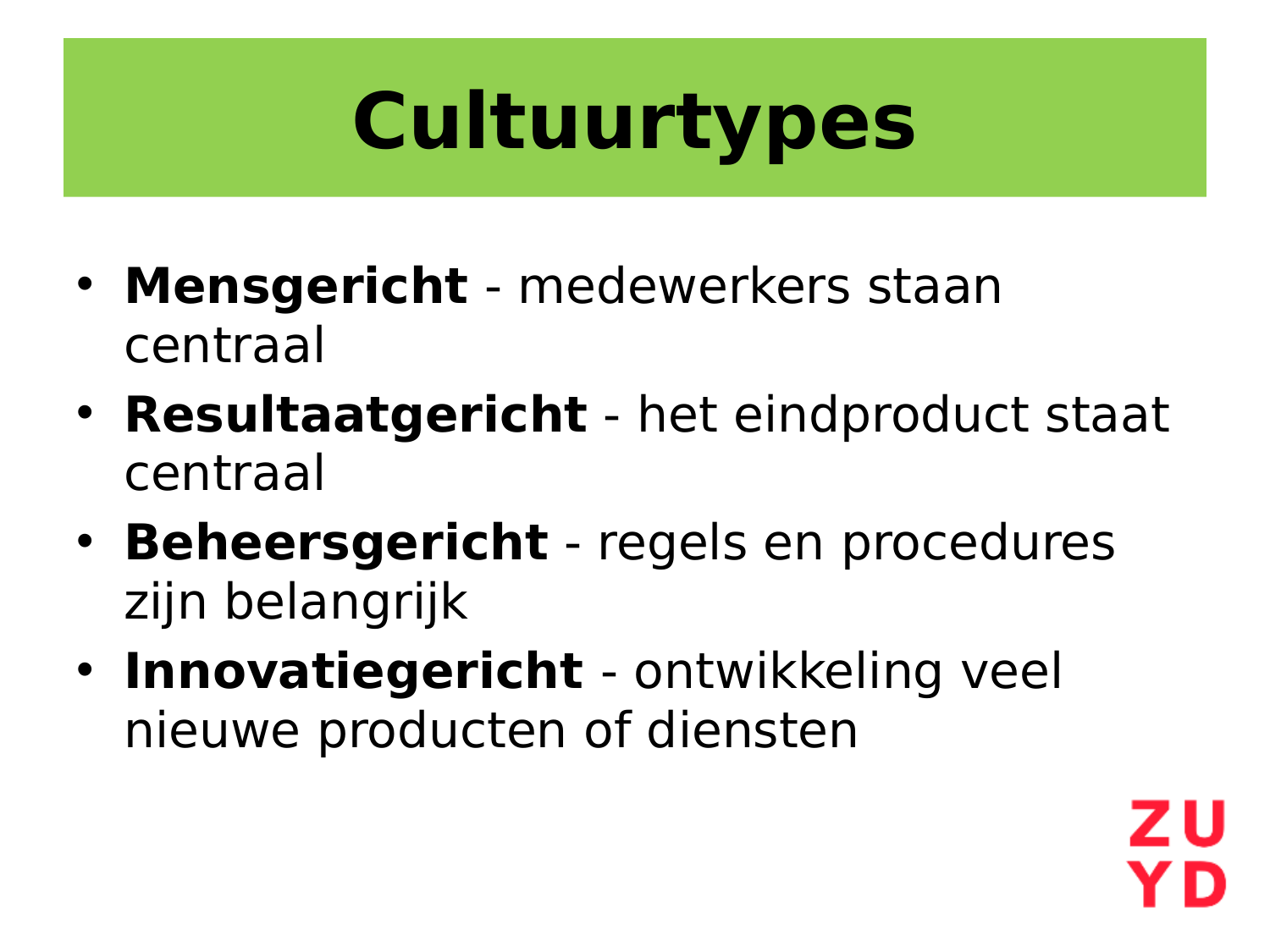

# Cultuurtypes
Mensgericht - medewerkers staan centraal
Resultaatgericht - het eindproduct staat centraal
Beheersgericht - regels en procedures zijn belangrijk
Innovatiegericht - ontwikkeling veel nieuwe producten of diensten